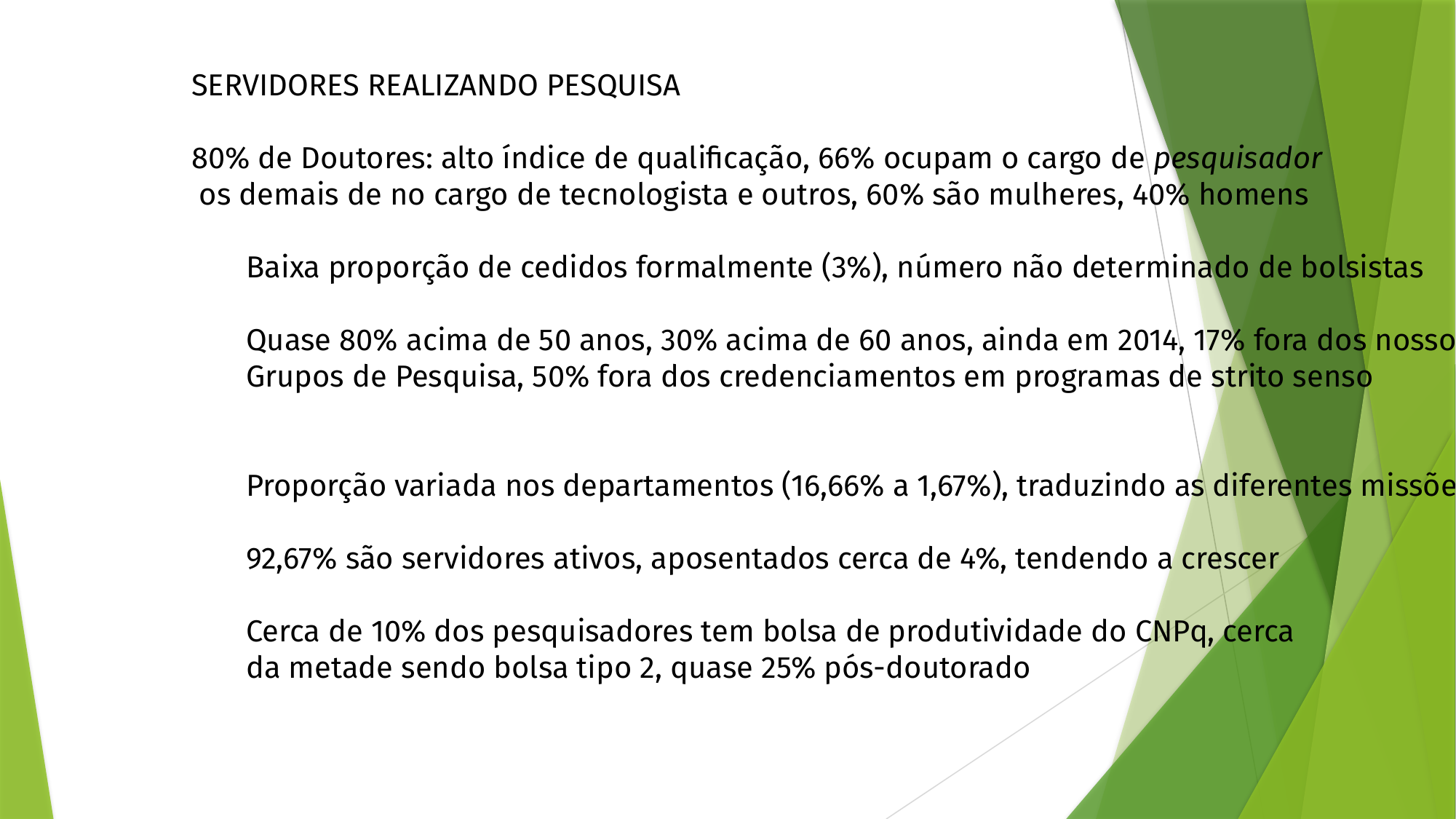

SERVIDORES REALIZANDO PESQUISA

80% de Doutores: alto índice de qualificação, 66% ocupam o cargo de pesquisador
 os demais de no cargo de tecnologista e outros, 60% são mulheres, 40% homens

	Baixa proporção de cedidos formalmente (3%), número não determinado de bolsistas

	Quase 80% acima de 50 anos, 30% acima de 60 anos, ainda em 2014, 17% fora dos nossos
	Grupos de Pesquisa, 50% fora dos credenciamentos em programas de strito senso

	Proporção variada nos departamentos (16,66% a 1,67%), traduzindo as diferentes missões,

	92,67% são servidores ativos, aposentados cerca de 4%, tendendo a crescer

	Cerca de 10% dos pesquisadores tem bolsa de produtividade do CNPq, cerca
	da metade sendo bolsa tipo 2, quase 25% pós-doutorado